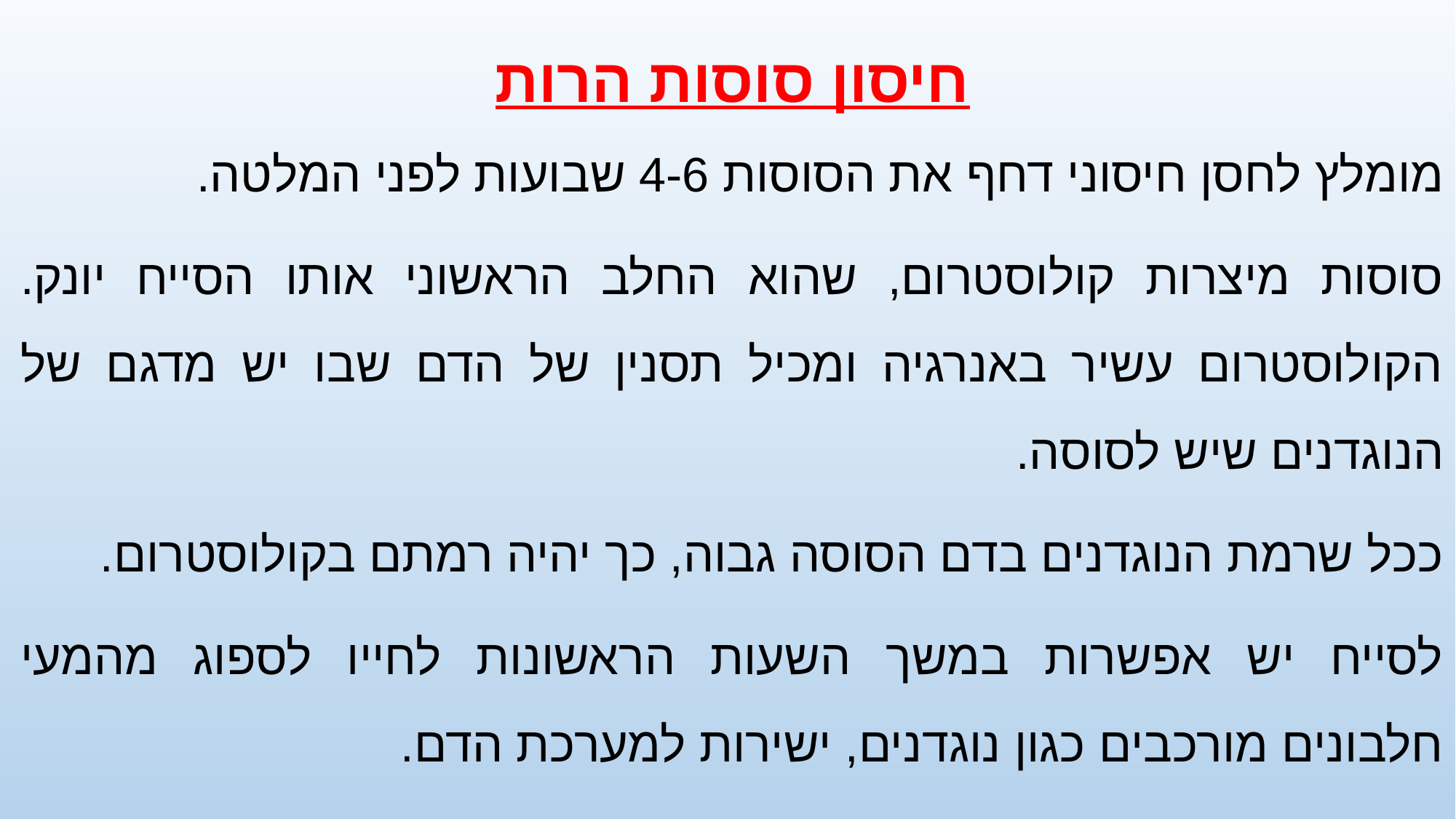

חיסון סוסות הרות
מומלץ לחסן חיסוני דחף את הסוסות 4-6 שבועות לפני המלטה.
סוסות מיצרות קולוסטרום, שהוא החלב הראשוני אותו הסייח יונק. הקולוסטרום עשיר באנרגיה ומכיל תסנין של הדם שבו יש מדגם של הנוגדנים שיש לסוסה.
ככל שרמת הנוגדנים בדם הסוסה גבוה, כך יהיה רמתם בקולוסטרום.
לסייח יש אפשרות במשך השעות הראשונות לחייו לספוג מהמעי חלבונים מורכבים כגון נוגדנים, ישירות למערכת הדם.
הגנה סבילה זו נמוגה לאט. והסייח חייב לפתח הגנה פעילה משלו.